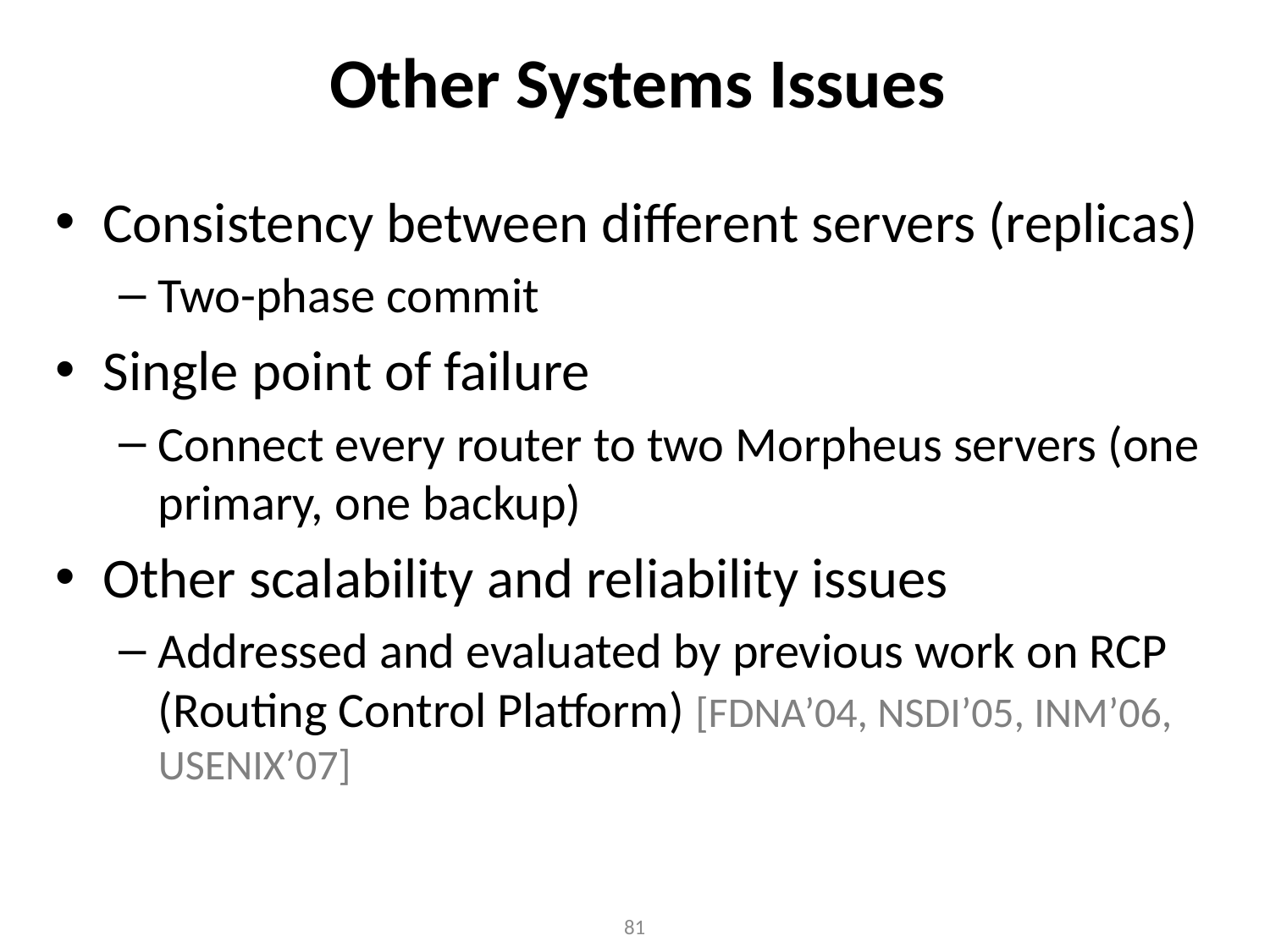

# Other Systems Issues
Consistency between different servers (replicas)
Two-phase commit
Single point of failure
Connect every router to two Morpheus servers (one primary, one backup)
Other scalability and reliability issues
Addressed and evaluated by previous work on RCP (Routing Control Platform) [FDNA’04, NSDI’05, INM’06, USENIX’07]
81